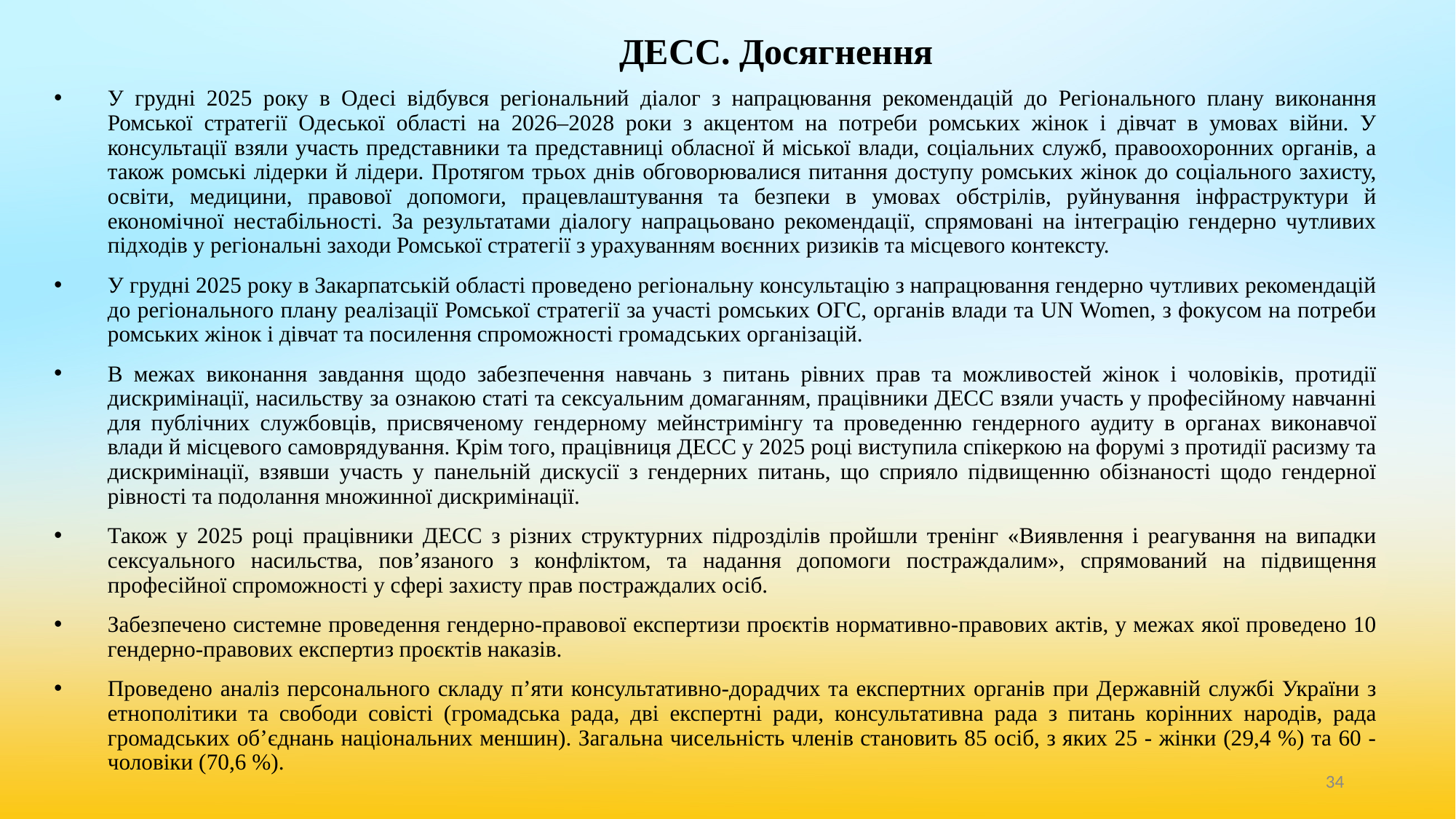

# ДЕСС. Досягнення
У грудні 2025 року в Одесі відбувся регіональний діалог з напрацювання рекомендацій до Регіонального плану виконання Ромської стратегії Одеської області на 2026–2028 роки з акцентом на потреби ромських жінок і дівчат в умовах війни. У консультації взяли участь представники та представниці обласної й міської влади, соціальних служб, правоохоронних органів, а також ромські лідерки й лідери. Протягом трьох днів обговорювалися питання доступу ромських жінок до соціального захисту, освіти, медицини, правової допомоги, працевлаштування та безпеки в умовах обстрілів, руйнування інфраструктури й економічної нестабільності. За результатами діалогу напрацьовано рекомендації, спрямовані на інтеграцію гендерно чутливих підходів у регіональні заходи Ромської стратегії з урахуванням воєнних ризиків та місцевого контексту.
У грудні 2025 року в Закарпатській області проведено регіональну консультацію з напрацювання гендерно чутливих рекомендацій до регіонального плану реалізації Ромської стратегії за участі ромських ОГС, органів влади та UN Women, з фокусом на потреби ромських жінок і дівчат та посилення спроможності громадських організацій.
В межах виконання завдання щодо забезпечення навчань з питань рівних прав та можливостей жінок і чоловіків, протидії дискримінації, насильству за ознакою статі та сексуальним домаганням, працівники ДЕСС взяли участь у професійному навчанні для публічних службовців, присвяченому гендерному мейнстримінгу та проведенню гендерного аудиту в органах виконавчої влади й місцевого самоврядування. Крім того, працівниця ДЕСС у 2025 році виступила спікеркою на форумі з протидії расизму та дискримінації, взявши участь у панельній дискусії з гендерних питань, що сприяло підвищенню обізнаності щодо гендерної рівності та подолання множинної дискримінації.
Також у 2025 році працівники ДЕСС з різних структурних підрозділів пройшли тренінг «Виявлення і реагування на випадки сексуального насильства, пов’язаного з конфліктом, та надання допомоги постраждалим», спрямований на підвищення професійної спроможності у сфері захисту прав постраждалих осіб.
Забезпечено системне проведення гендерно-правової експертизи проєктів нормативно-правових актів, у межах якої проведено 10 гендерно-правових експертиз проєктів наказів.
Проведено аналіз персонального складу п’яти консультативно-дорадчих та експертних органів при Державній службі України з етнополітики та свободи совісті (громадська рада, дві експертні ради, консультативна рада з питань корінних народів, рада громадських об’єднань національних меншин). Загальна чисельність членів становить 85 осіб, з яких 25 - жінки (29,4 %) та 60 - чоловіки (70,6 %).

34